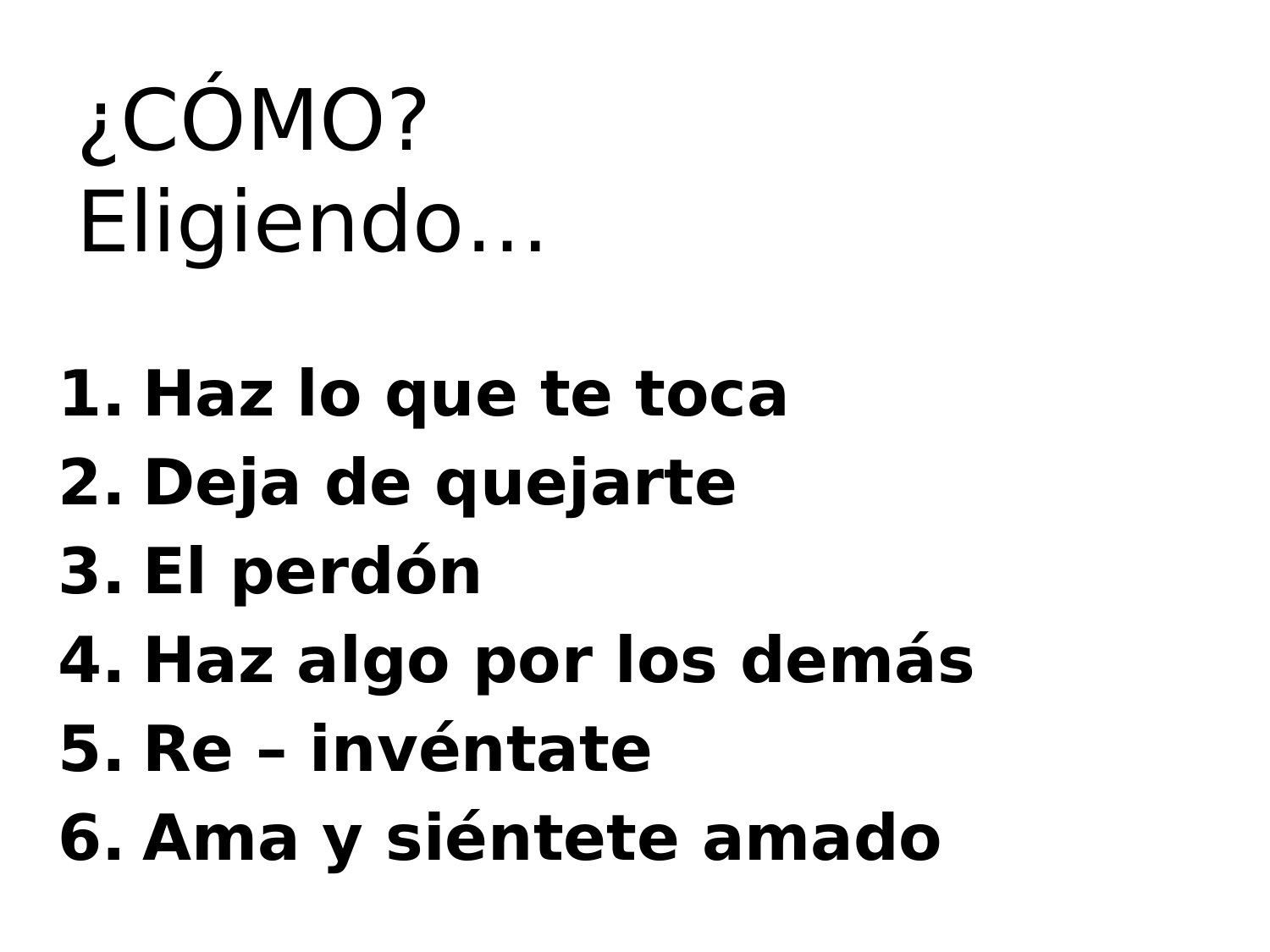

# ¿CÓMO? Eligiendo…
Haz lo que te toca
Deja de quejarte
El perdón
Haz algo por los demás
Re – invéntate
Ama y siéntete amado